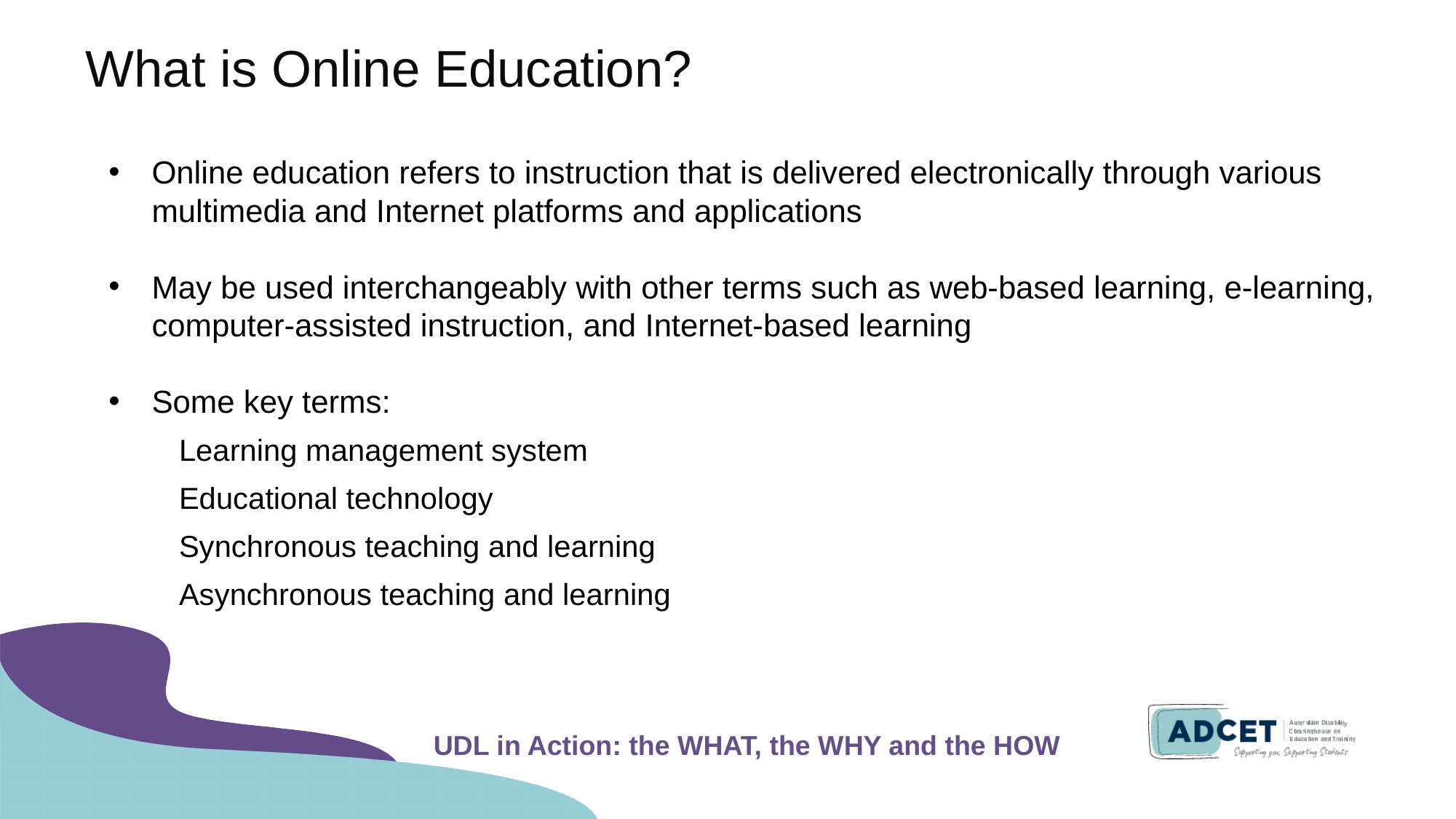

# What is Online Education?
Online education refers to instruction that is delivered electronically through various multimedia and Internet platforms and applications

May be used interchangeably with other terms such as web-based learning, e-learning, computer-assisted instruction, and Internet-based learning

Some key terms:
Learning management system
Educational technology
Synchronous teaching and learning
Asynchronous teaching and learning